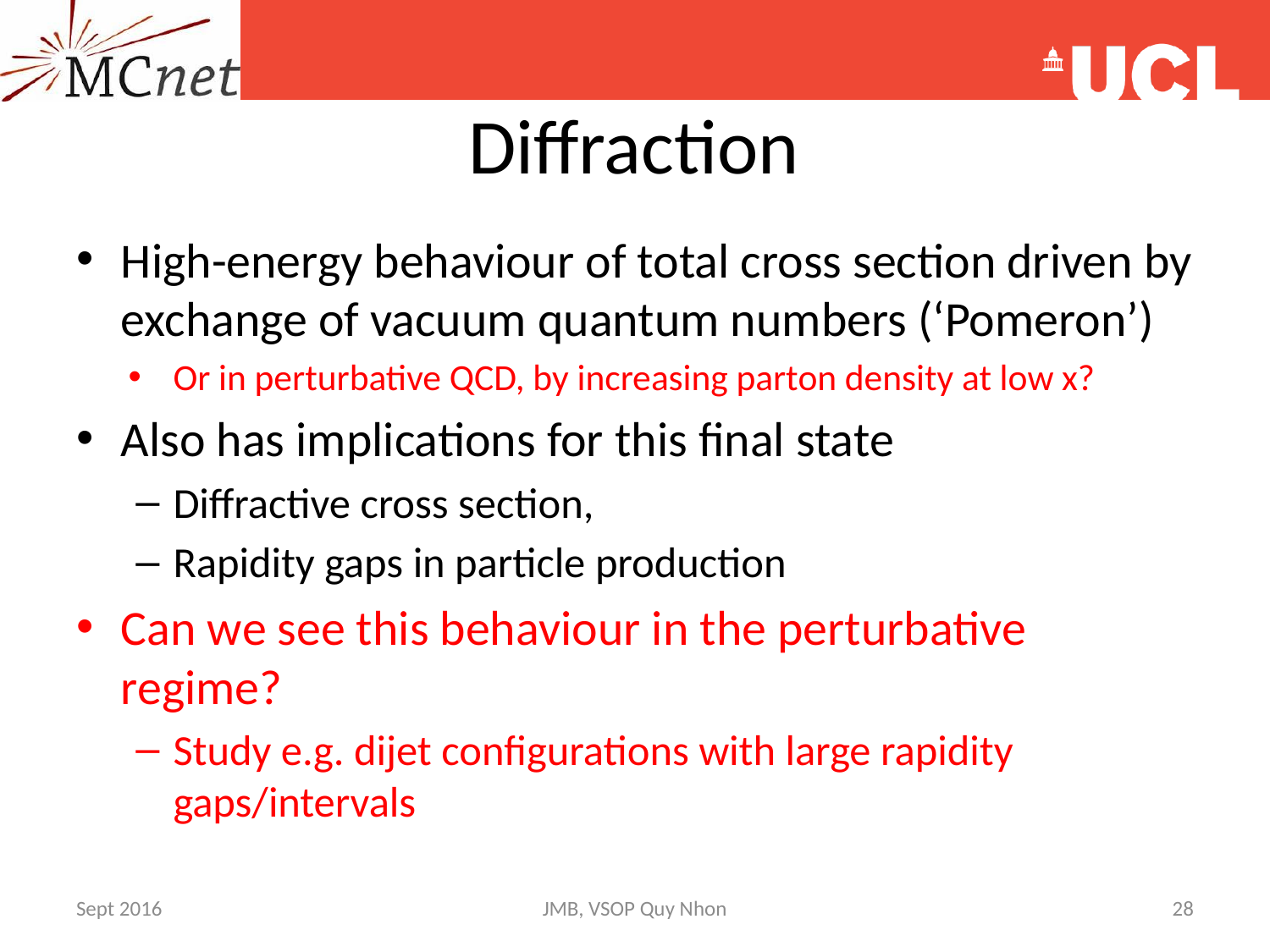

# Diffraction
High-energy behaviour of total cross section driven by exchange of vacuum quantum numbers (‘Pomeron’)
Or in perturbative QCD, by increasing parton density at low x?
Also has implications for this final state
Diffractive cross section,
Rapidity gaps in particle production
Can we see this behaviour in the perturbative regime?
Study e.g. dijet configurations with large rapidity gaps/intervals

Sept 2016
JMB, VSOP Quy Nhon
28